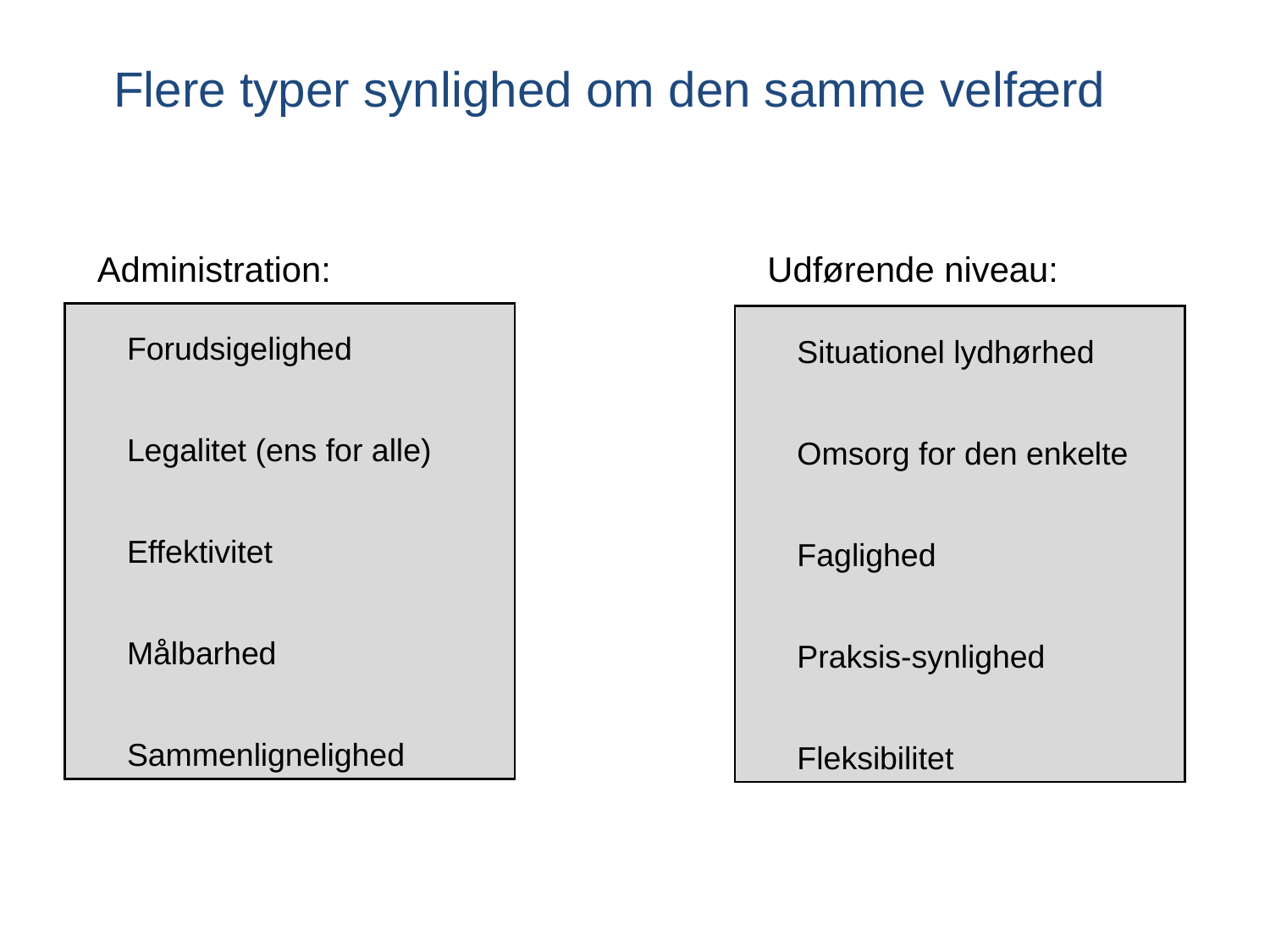

Flere typer synlighed om den samme velfærd
Administration:
Udførende niveau:
Forudsigelighed
Legalitet (ens for alle)
Effektivitet
Målbarhed
Sammenlignelighed
Situationel lydhørhed
Omsorg for den enkelte
Faglighed
Praksis-synlighed
Fleksibilitet